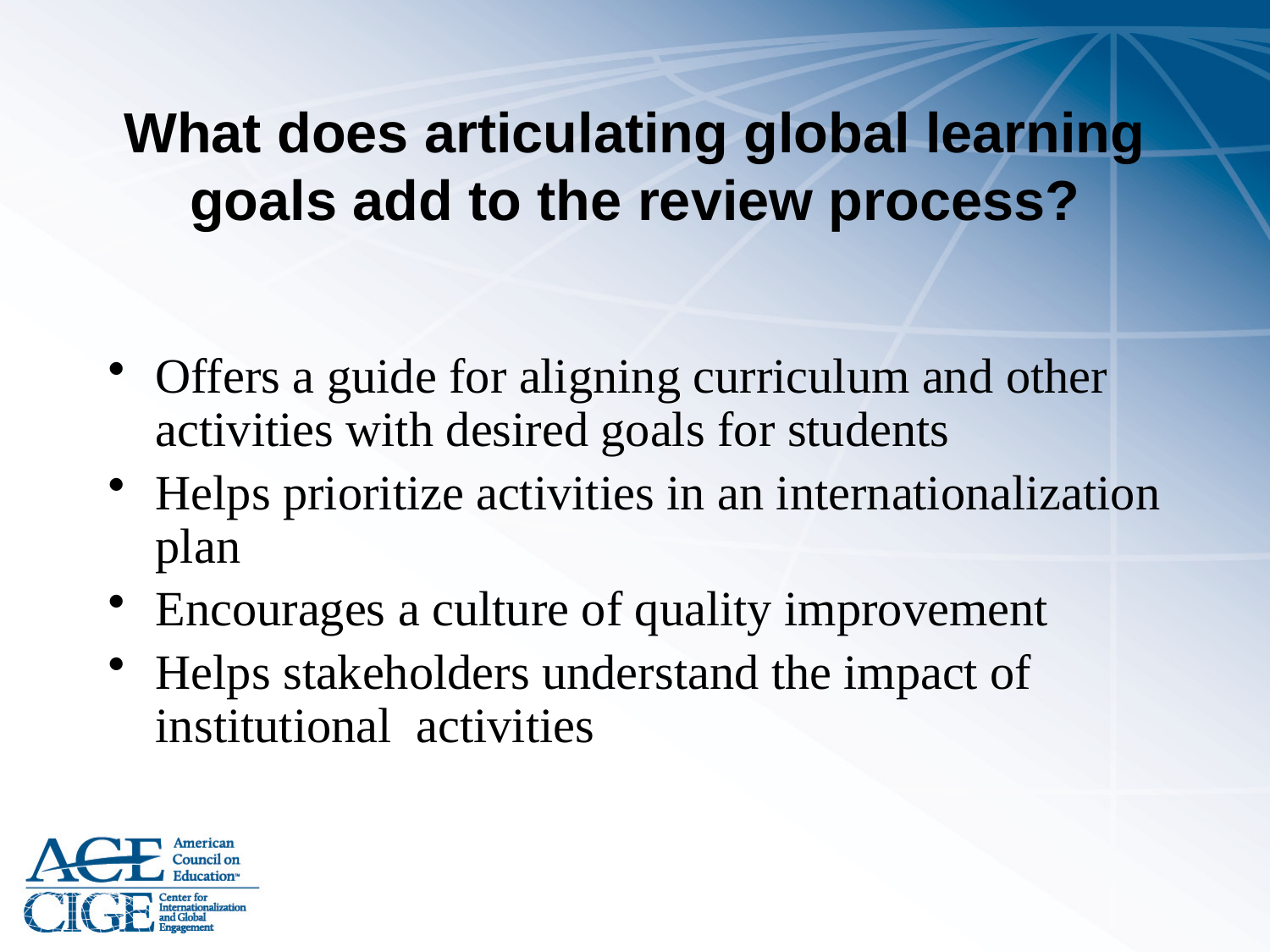

# What does articulating global learning goals add to the review process?

Offers a guide for aligning curriculum and other activities with desired goals for students
Helps prioritize activities in an internationalization plan
Encourages a culture of quality improvement
Helps stakeholders understand the impact of institutional  activities